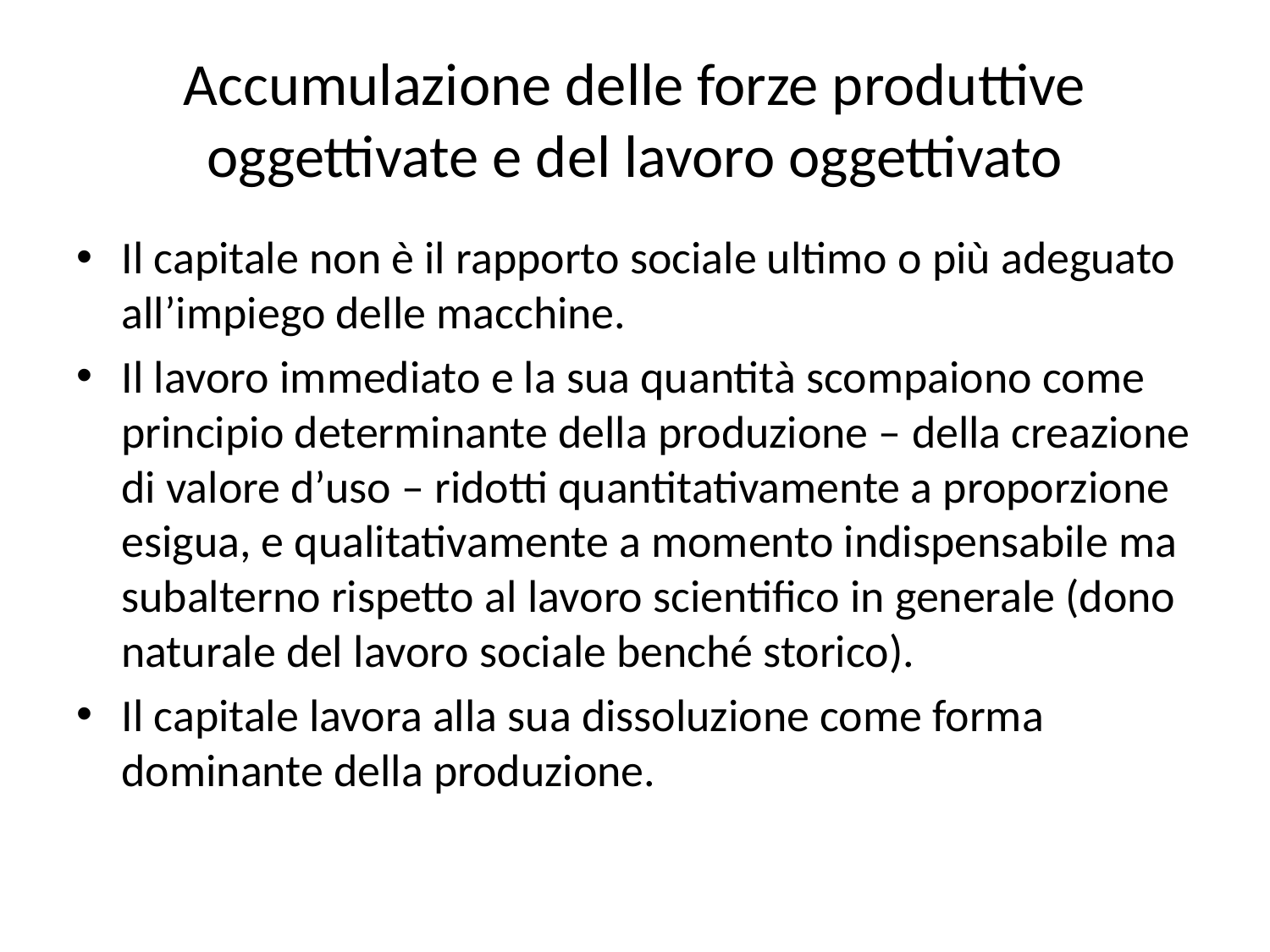

# Accumulazione delle forze produttive oggettivate e del lavoro oggettivato
Il capitale non è il rapporto sociale ultimo o più adeguato all’impiego delle macchine.
Il lavoro immediato e la sua quantità scompaiono come principio determinante della produzione – della creazione di valore d’uso – ridotti quantitativamente a proporzione esigua, e qualitativamente a momento indispensabile ma subalterno rispetto al lavoro scientifico in generale (dono naturale del lavoro sociale benché storico).
Il capitale lavora alla sua dissoluzione come forma dominante della produzione.